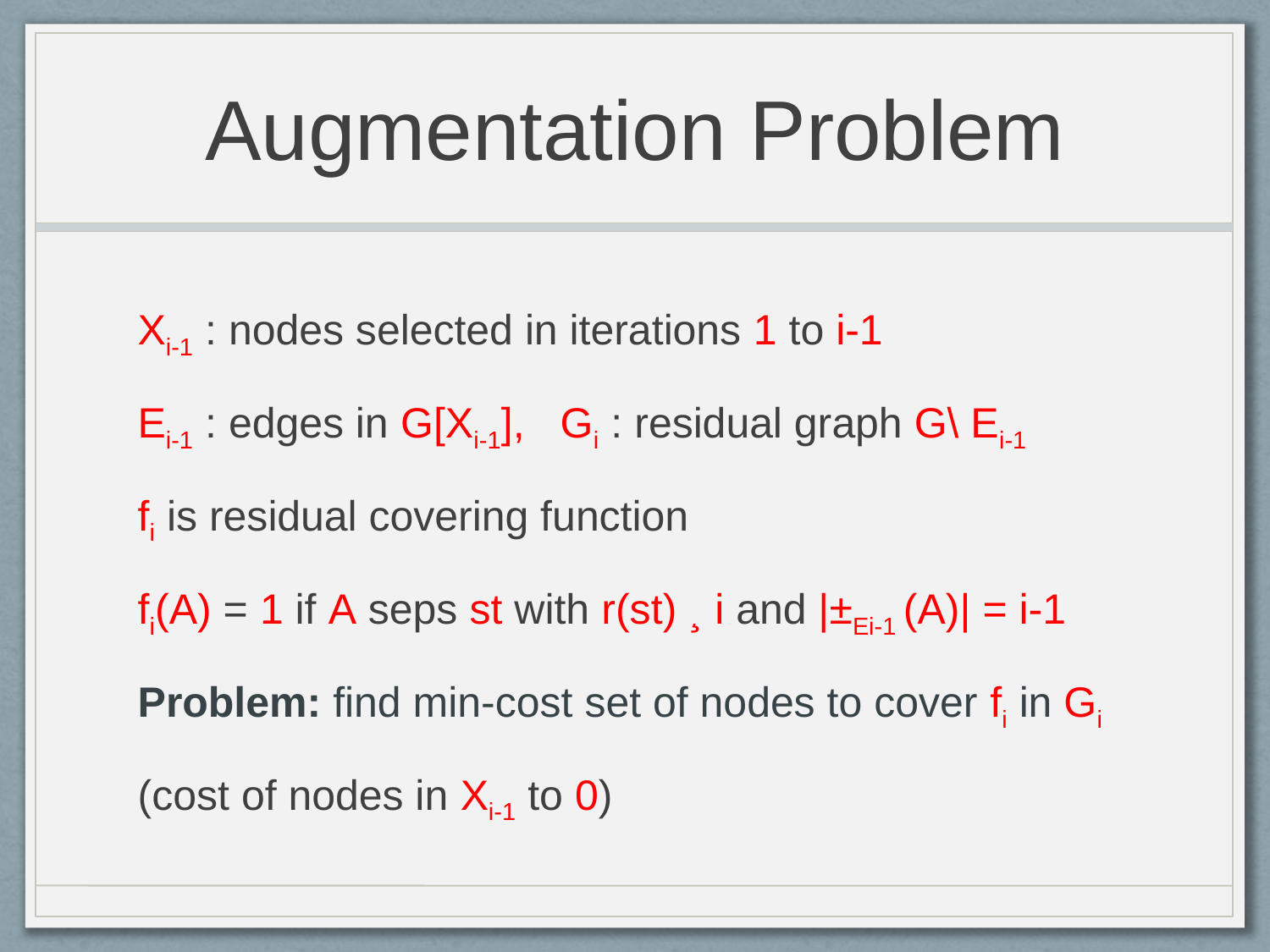

# Augmentation Problem
Xi-1 : nodes selected in iterations 1 to i-1
Ei-1 : edges in G[Xi-1],   Gi : residual graph G\ Ei-1
fi is residual covering function
fi(A) = 1 if A seps st with r(st) ¸ i and |±Ei-1 (A)| = i-1
Problem: find min-cost set of nodes to cover fi in Gi
(cost of nodes in Xi-1 to 0)